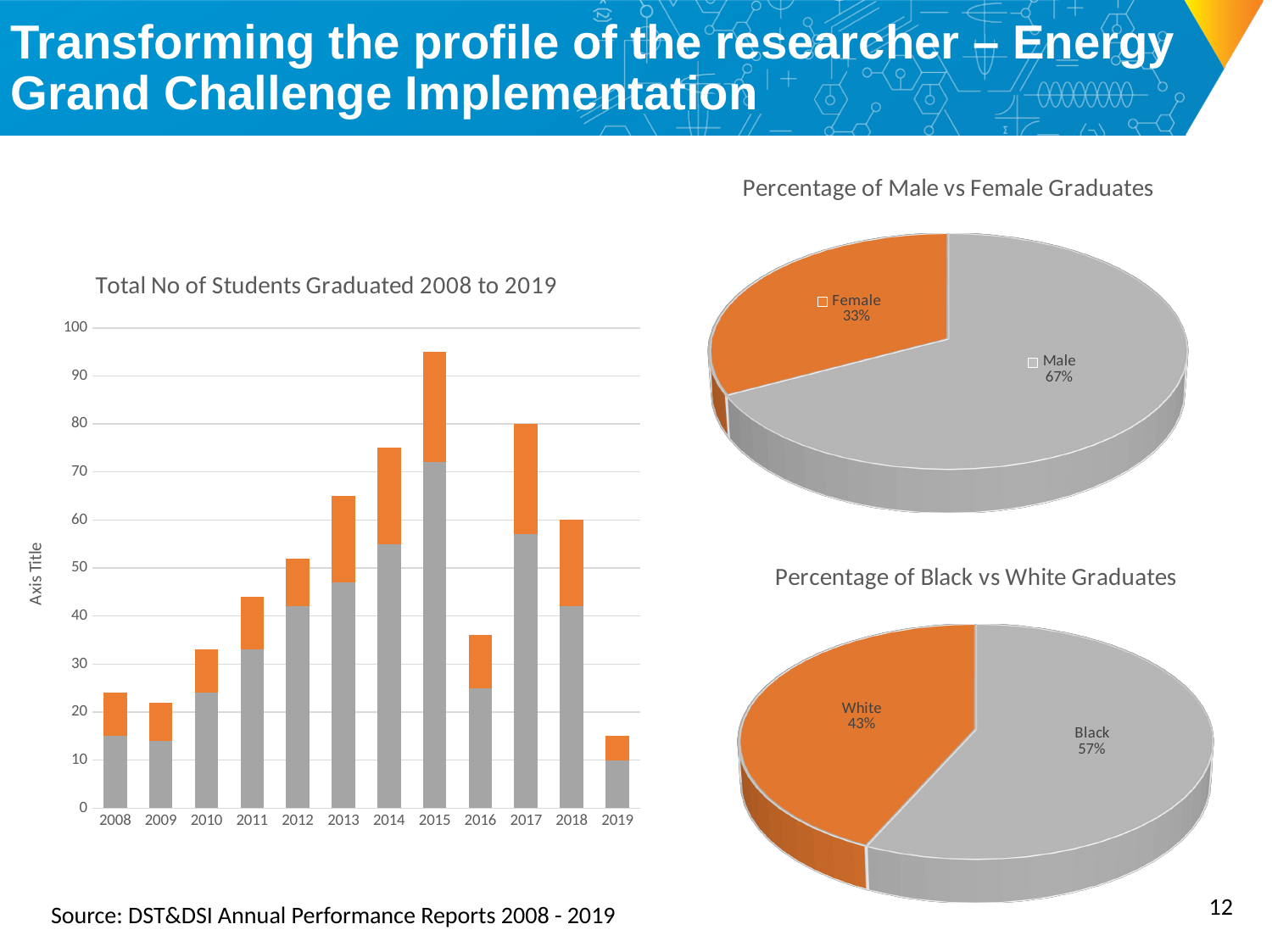

# Transforming the profile of the researcher – Energy Grand Challenge Implementation

[unsupported chart]

### Chart: Total No of Students Graduated 2008 to 2019

| Category | MSc | PhD |
|---|---|---|
| 2008 | 15.0 | 9.0 |
| 2009 | 14.0 | 8.0 |
| 2010 | 24.0 | 9.0 |
| 2011 | 33.0 | 11.0 |
| 2012 | 42.0 | 10.0 |
| 2013 | 47.0 | 18.0 |
| 2014 | 55.0 | 20.0 |
| 2015 | 72.0 | 23.0 |
| 2016 | 25.0 | 11.0 |
| 2017 | 57.0 | 23.0 |
| 2018 | 42.0 | 18.0 |
| 2019 | 10.0 | 5.0 |

[unsupported chart]

12
Source: DST&DSI Annual Performance Reports 2008 - 2019